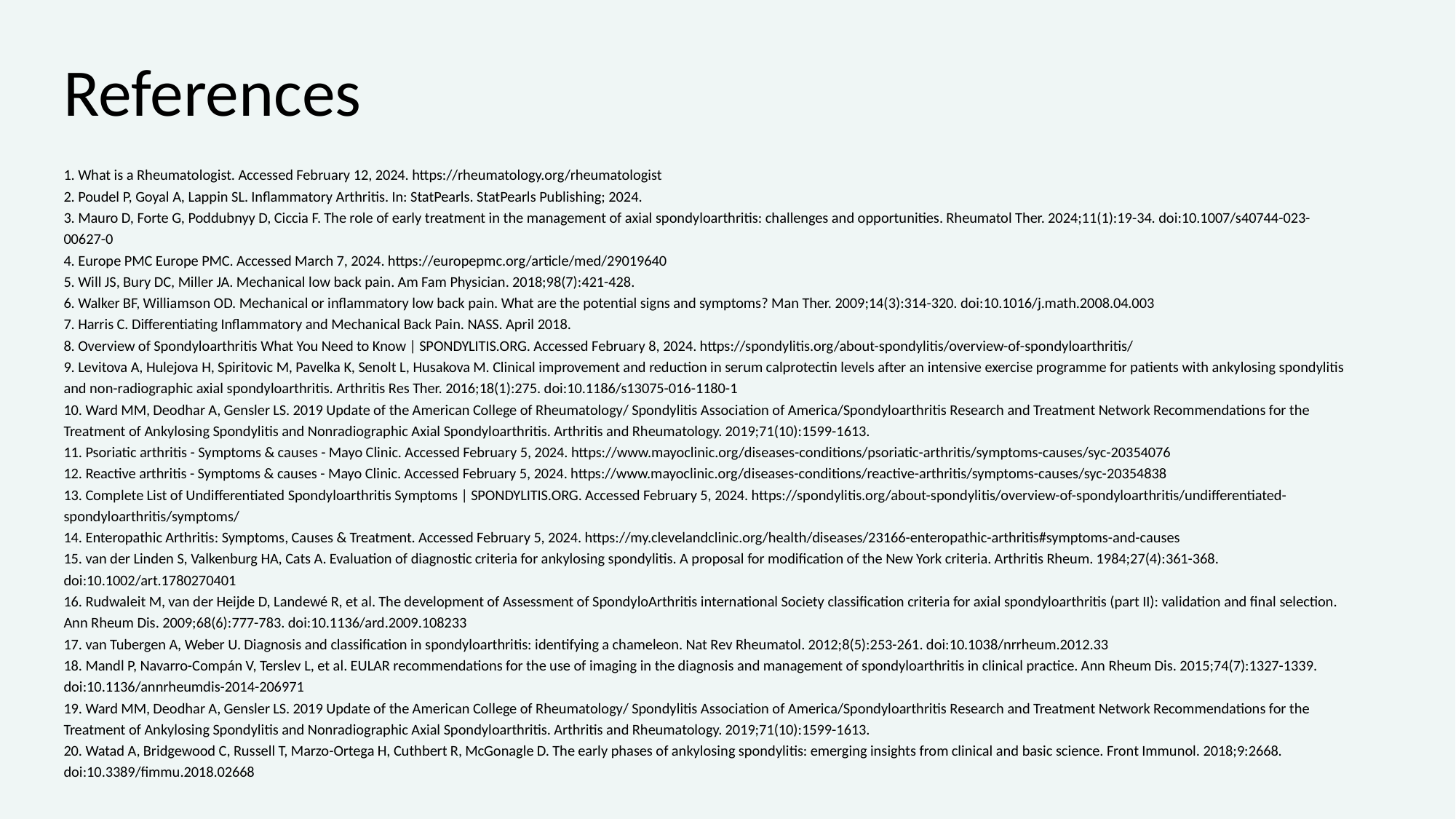

# References
1. What is a Rheumatologist. Accessed February 12, 2024. https://rheumatology.org/rheumatologist
2. Poudel P, Goyal A, Lappin SL. Inflammatory Arthritis. In: StatPearls. StatPearls Publishing; 2024.
3. Mauro D, Forte G, Poddubnyy D, Ciccia F. The role of early treatment in the management of axial spondyloarthritis: challenges and opportunities. Rheumatol Ther. 2024;11(1):19-34. doi:10.1007/s40744-023-00627-0
4. Europe PMC Europe PMC. Accessed March 7, 2024. https://europepmc.org/article/med/29019640
5. Will JS, Bury DC, Miller JA. Mechanical low back pain. Am Fam Physician. 2018;98(7):421-428.
6. Walker BF, Williamson OD. Mechanical or inflammatory low back pain. What are the potential signs and symptoms? Man Ther. 2009;14(3):314-320. doi:10.1016/j.math.2008.04.003
7. Harris C. Differentiating Inflammatory and Mechanical Back Pain. NASS. April 2018.
8. Overview of Spondyloarthritis What You Need to Know | SPONDYLITIS.ORG. Accessed February 8, 2024. https://spondylitis.org/about-spondylitis/overview-of-spondyloarthritis/
9. Levitova A, Hulejova H, Spiritovic M, Pavelka K, Senolt L, Husakova M. Clinical improvement and reduction in serum calprotectin levels after an intensive exercise programme for patients with ankylosing spondylitis and non-radiographic axial spondyloarthritis. Arthritis Res Ther. 2016;18(1):275. doi:10.1186/s13075-016-1180-1
10. Ward MM, Deodhar A, Gensler LS. 2019 Update of the American College of Rheumatology/ Spondylitis Association of America/Spondyloarthritis Research and Treatment Network Recommendations for the Treatment of Ankylosing Spondylitis and Nonradiographic Axial Spondyloarthritis. Arthritis and Rheumatology. 2019;71(10):1599-1613.
11. Psoriatic arthritis - Symptoms & causes - Mayo Clinic. Accessed February 5, 2024. https://www.mayoclinic.org/diseases-conditions/psoriatic-arthritis/symptoms-causes/syc-20354076
12. Reactive arthritis - Symptoms & causes - Mayo Clinic. Accessed February 5, 2024. https://www.mayoclinic.org/diseases-conditions/reactive-arthritis/symptoms-causes/syc-20354838
13. Complete List of Undifferentiated Spondyloarthritis Symptoms | SPONDYLITIS.ORG. Accessed February 5, 2024. https://spondylitis.org/about-spondylitis/overview-of-spondyloarthritis/undifferentiated-spondyloarthritis/symptoms/
14. Enteropathic Arthritis: Symptoms, Causes & Treatment. Accessed February 5, 2024. https://my.clevelandclinic.org/health/diseases/23166-enteropathic-arthritis#symptoms-and-causes
15. van der Linden S, Valkenburg HA, Cats A. Evaluation of diagnostic criteria for ankylosing spondylitis. A proposal for modification of the New York criteria. Arthritis Rheum. 1984;27(4):361-368. doi:10.1002/art.1780270401
16. Rudwaleit M, van der Heijde D, Landewé R, et al. The development of Assessment of SpondyloArthritis international Society classification criteria for axial spondyloarthritis (part II): validation and final selection. Ann Rheum Dis. 2009;68(6):777-783. doi:10.1136/ard.2009.108233
17. van Tubergen A, Weber U. Diagnosis and classification in spondyloarthritis: identifying a chameleon. Nat Rev Rheumatol. 2012;8(5):253-261. doi:10.1038/nrrheum.2012.33
18. Mandl P, Navarro-Compán V, Terslev L, et al. EULAR recommendations for the use of imaging in the diagnosis and management of spondyloarthritis in clinical practice. Ann Rheum Dis. 2015;74(7):1327-1339. doi:10.1136/annrheumdis-2014-206971
19. Ward MM, Deodhar A, Gensler LS. 2019 Update of the American College of Rheumatology/ Spondylitis Association of America/Spondyloarthritis Research and Treatment Network Recommendations for the Treatment of Ankylosing Spondylitis and Nonradiographic Axial Spondyloarthritis. Arthritis and Rheumatology. 2019;71(10):1599-1613.
20. Watad A, Bridgewood C, Russell T, Marzo-Ortega H, Cuthbert R, McGonagle D. The early phases of ankylosing spondylitis: emerging insights from clinical and basic science. Front Immunol. 2018;9:2668. doi:10.3389/fimmu.2018.02668